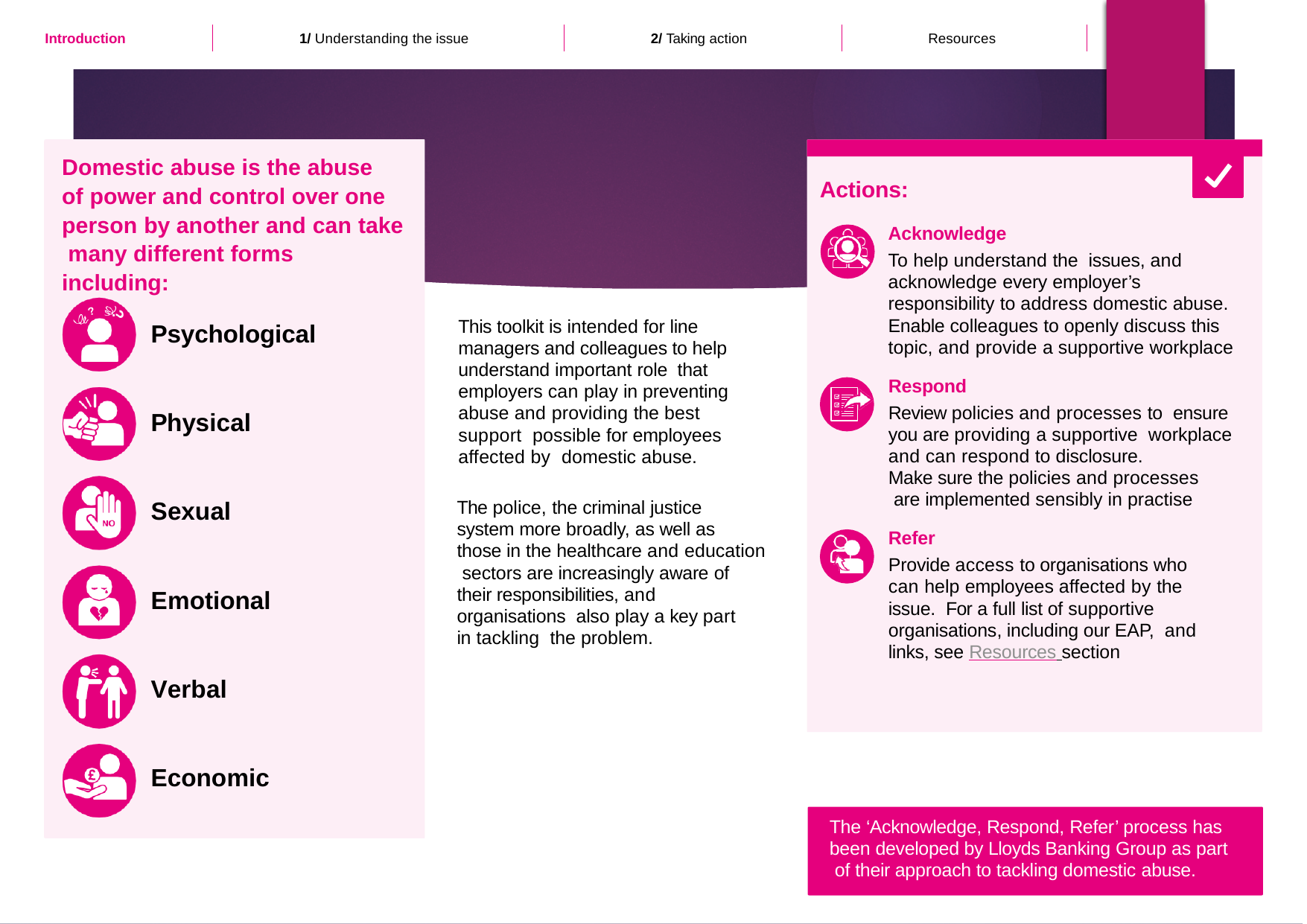

1/ Understanding the issue
2/ Taking action
Resources
Introduction
5

Domestic abuse is the abuse  of power and control over one
person by another and can take  many different forms including:

Actions:
Acknowledge
To help understand the  issues, and acknowledge every employer’s  responsibility to address domestic abuse.  Enable colleagues to openly discuss this  topic, and provide a supportive workplace

?
?
This toolkit is intended for line managers and colleagues to help understand important role  that employers can play in preventing  abuse and providing the best support  possible for employees affected by  domestic abuse.
Psychological
Respond
Review policies and processes to  ensure you are providing a supportive  workplace and can respond to disclosure.
Make sure the policies and processes  are implemented sensibly in practise

Physical

Sexual
The police, the criminal justice  system more broadly, as well as  those in the healthcare and education  sectors are increasingly aware of
their responsibilities, and organisations  also play a key part in tackling  the problem.
Refer
Provide access to organisations who  can help employees affected by the  issue.  For a full list of supportive organisations, including our EAP,  and links, see Resources section

Emotional
Verbal
Economic

The ‘Acknowledge, Respond, Refer’ process has  been developed by Lloyds Banking Group as part  of their approach to tackling domestic abuse.